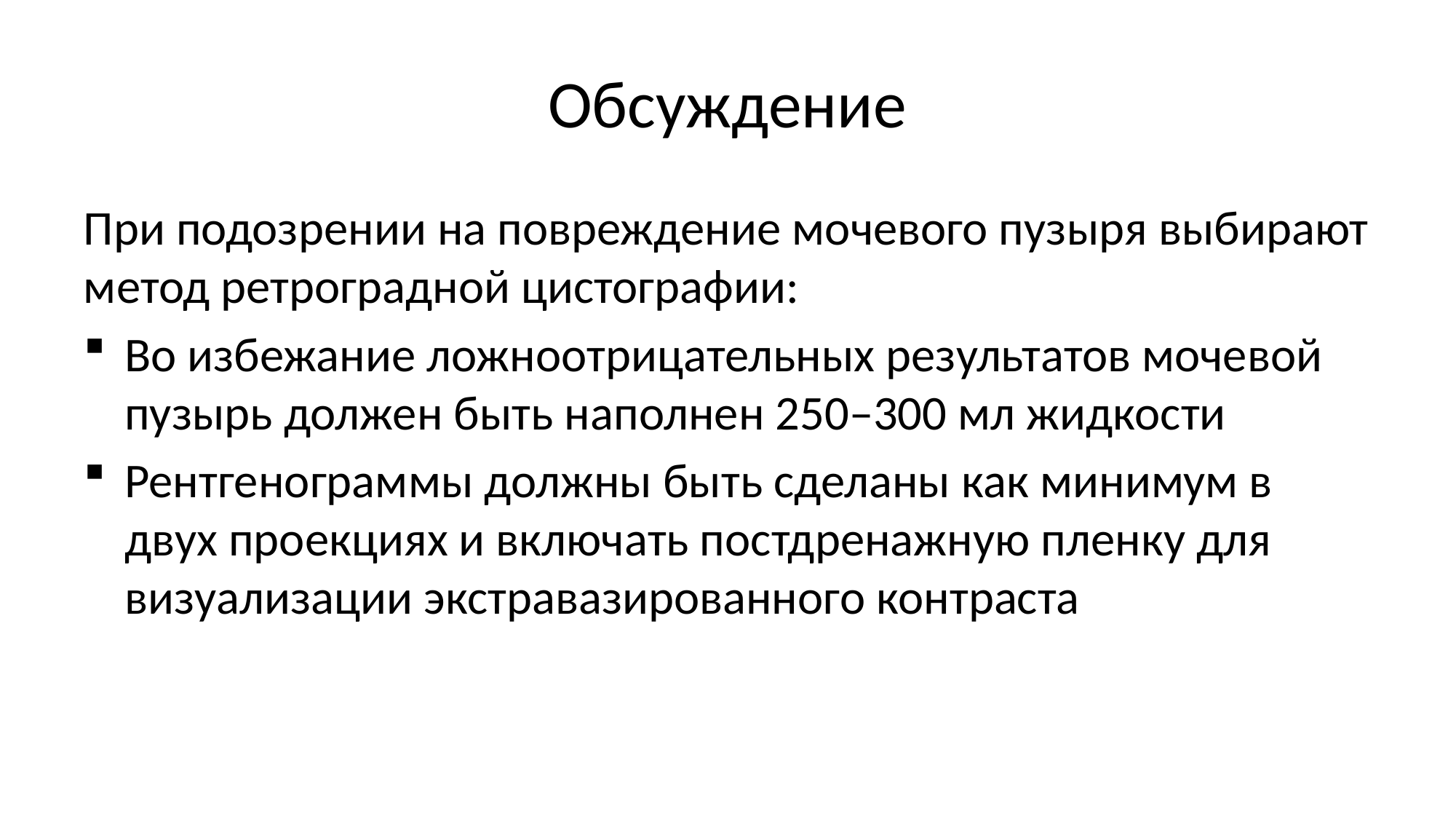

# Обсуждение
При подозрении на повреждение мочевого пузыря выбирают метод ретроградной цистографии:
Во избежание ложноотрицательных результатов мочевой пузырь должен быть наполнен 250–300 мл жидкости
Рентгенограммы должны быть сделаны как минимум в двух проекциях и включать постдренажную пленку для визуализации экстравазированного контраста